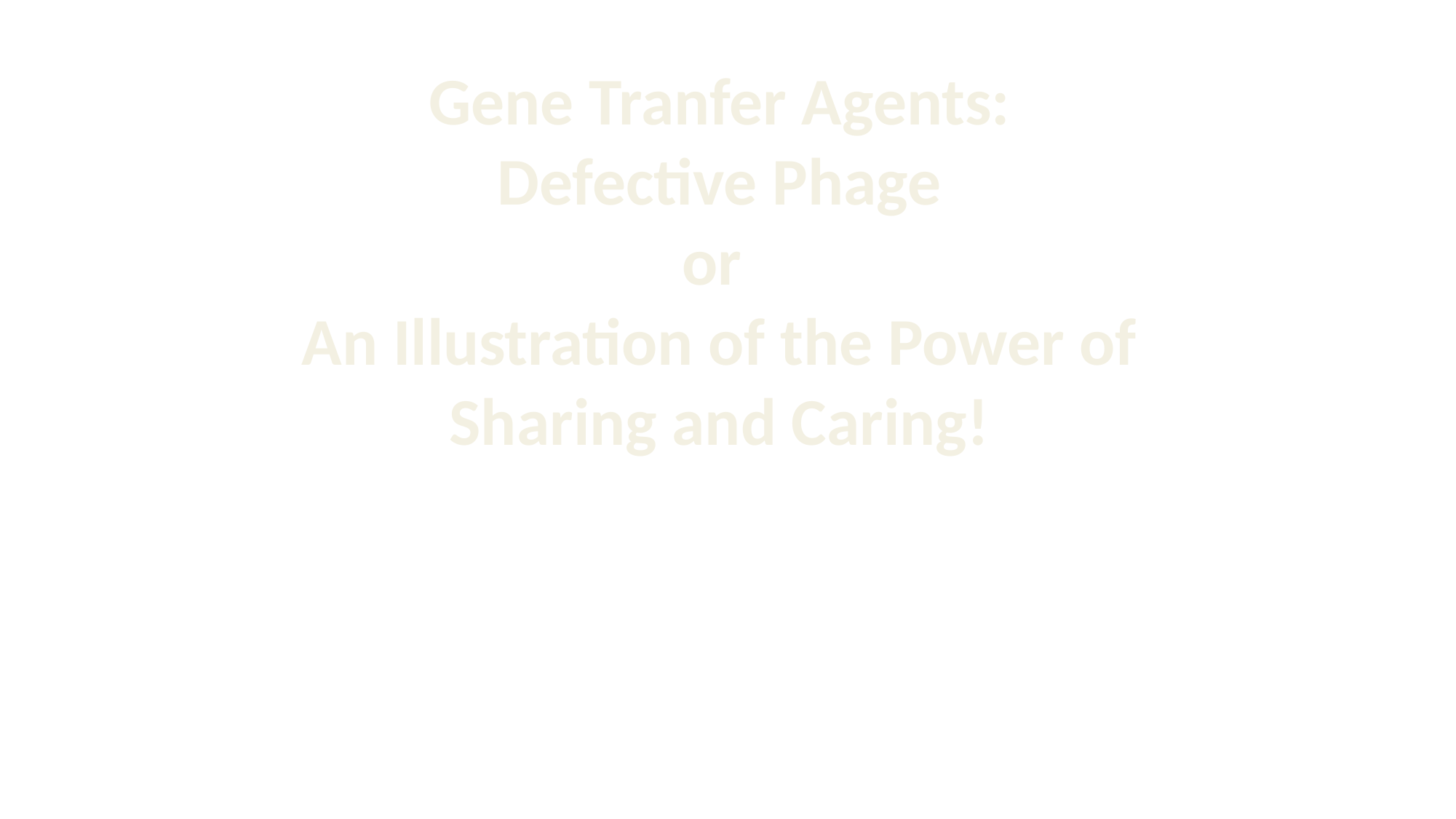

Gene Tranfer Agents:
 Defective Phage
or
An Illustration of the Power of Sharing and Caring!